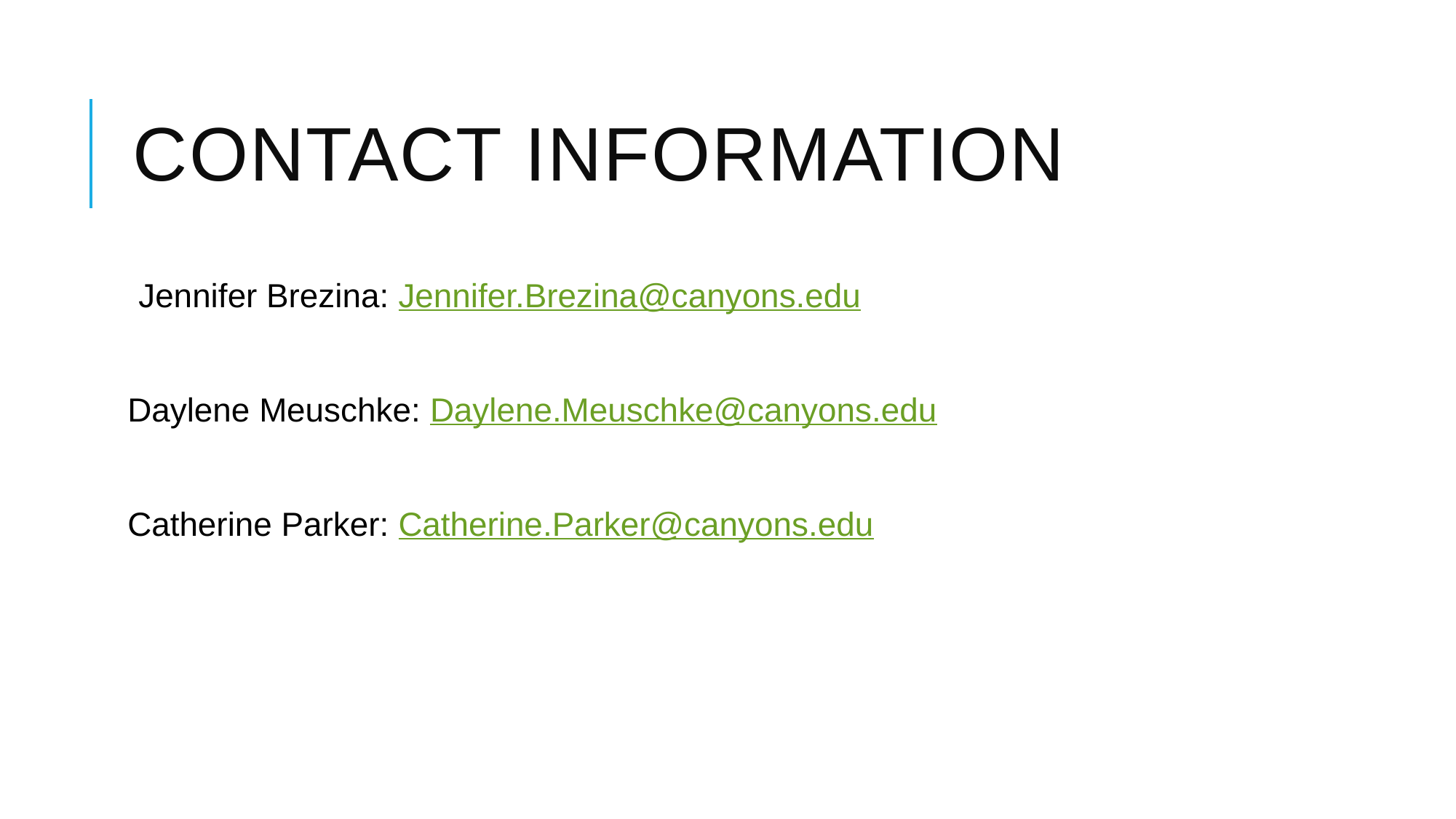

# Contact Information
Jennifer Brezina: Jennifer.Brezina@canyons.edu

Daylene Meuschke: Daylene.Meuschke@canyons.edu

Catherine Parker: Catherine.Parker@canyons.edu